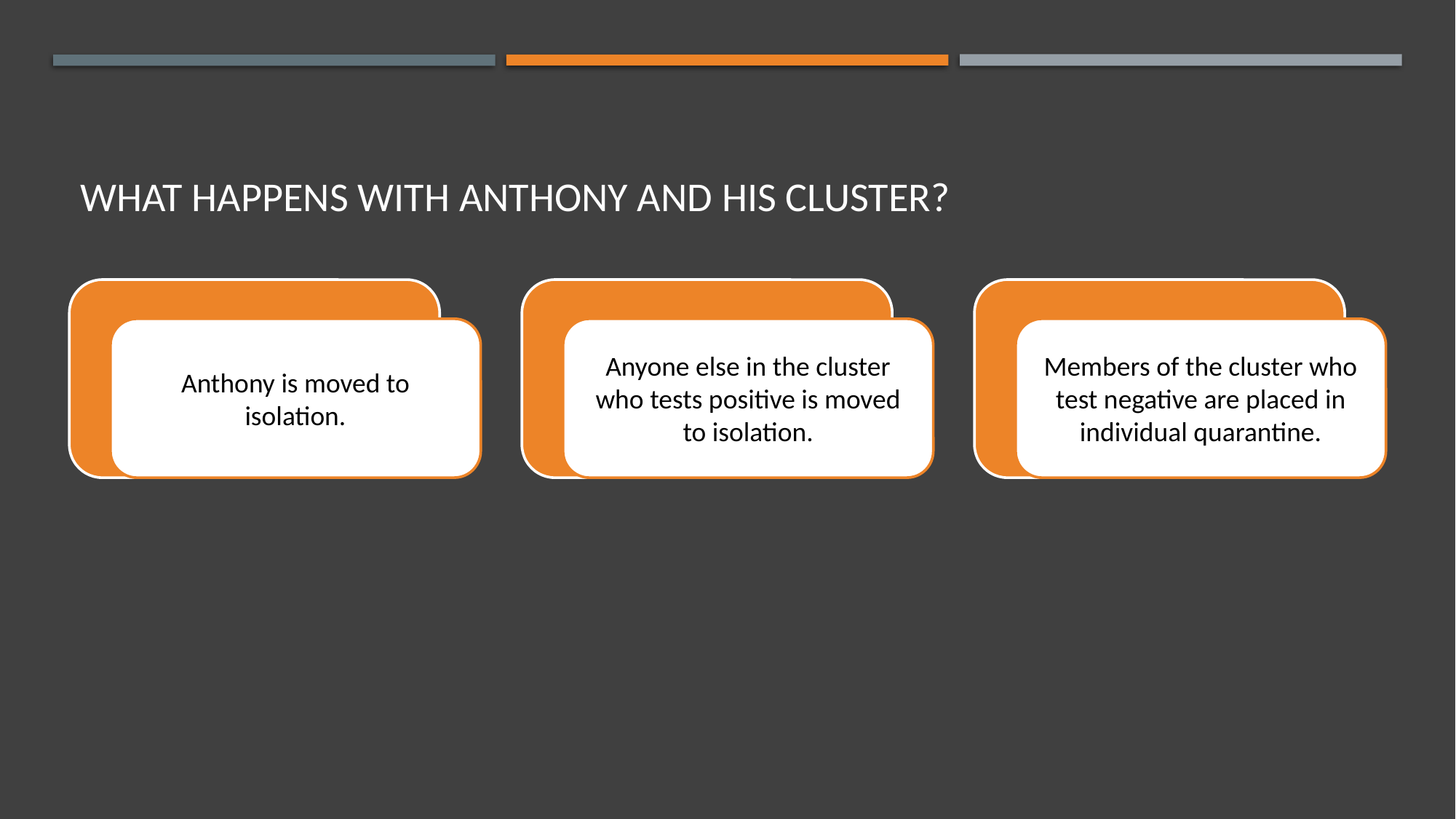

# What happens with Anthony and his cluster?
Anthony is moved to isolation.
Anyone else in the cluster who tests positive is moved to isolation.
Members of the cluster who test negative are placed in individual quarantine.